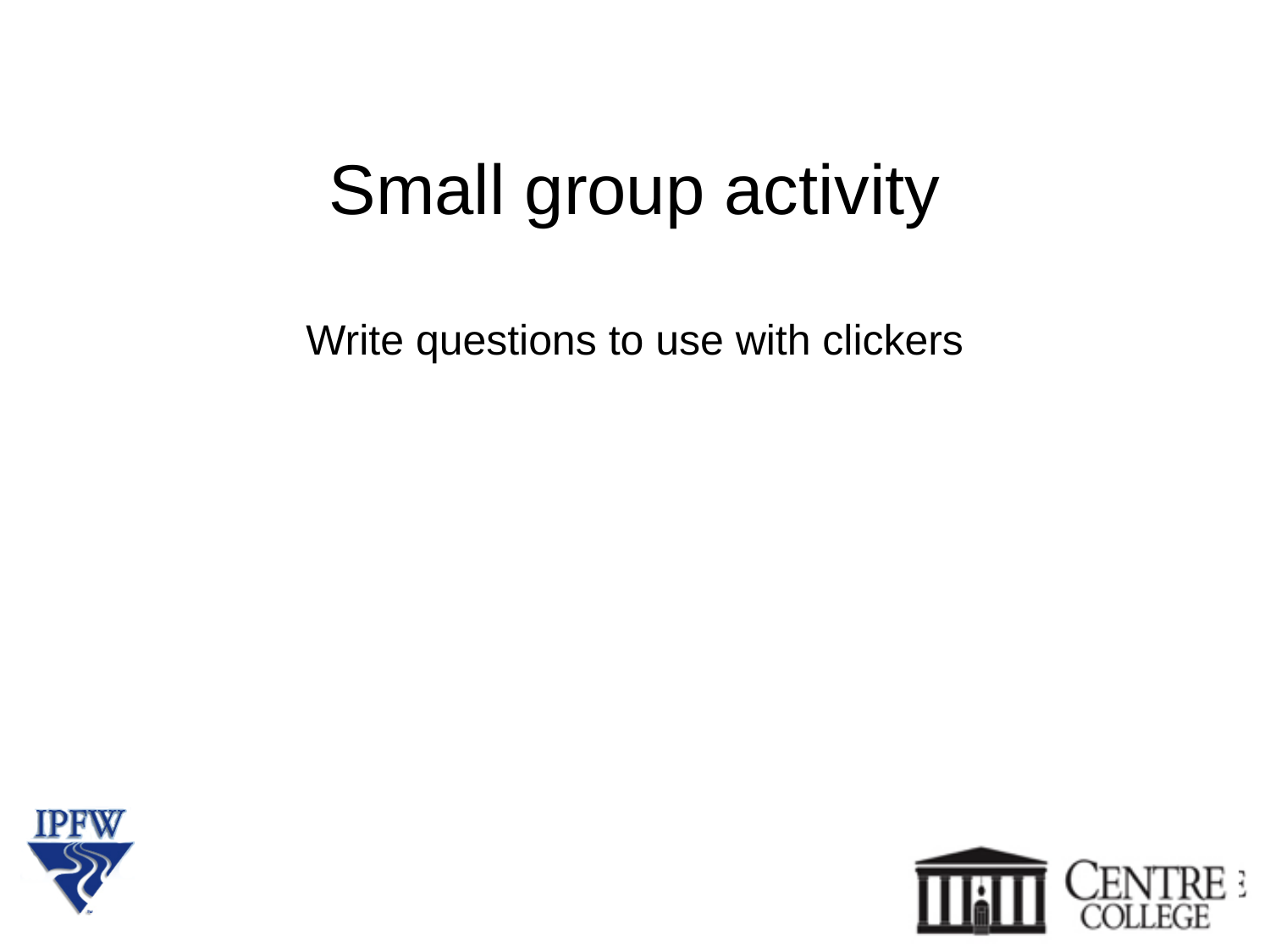

Small group activity

Write questions to use with clickers